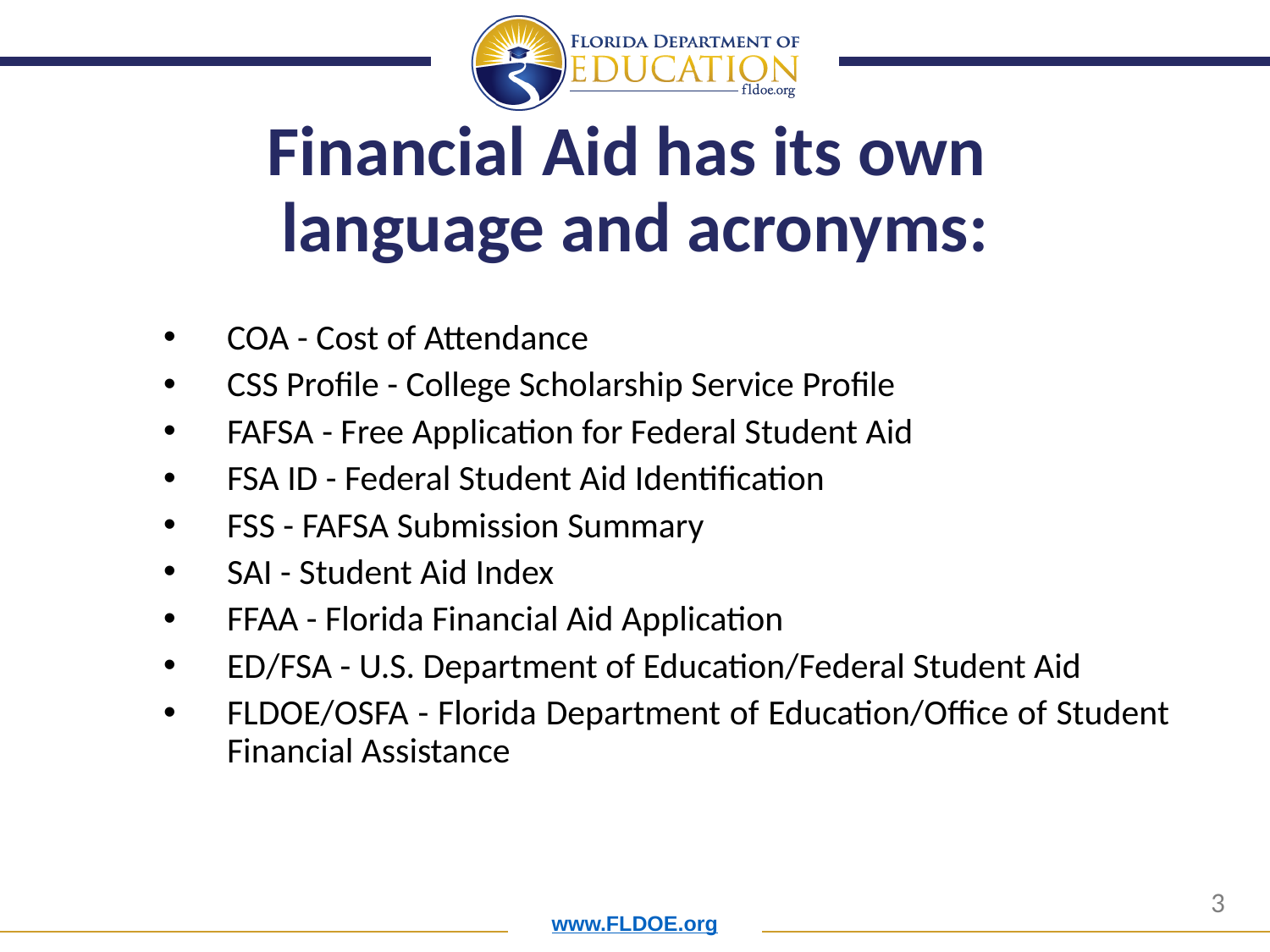

# Financial Aid has its own language and acronyms:
COA - Cost of Attendance
CSS Profile - College Scholarship Service Profile
FAFSA - Free Application for Federal Student Aid
FSA ID - Federal Student Aid Identification
FSS - FAFSA Submission Summary
SAI - Student Aid Index
FFAA - Florida Financial Aid Application
ED/FSA - U.S. Department of Education/Federal Student Aid
FLDOE/OSFA - Florida Department of Education/Office of Student Financial Assistance